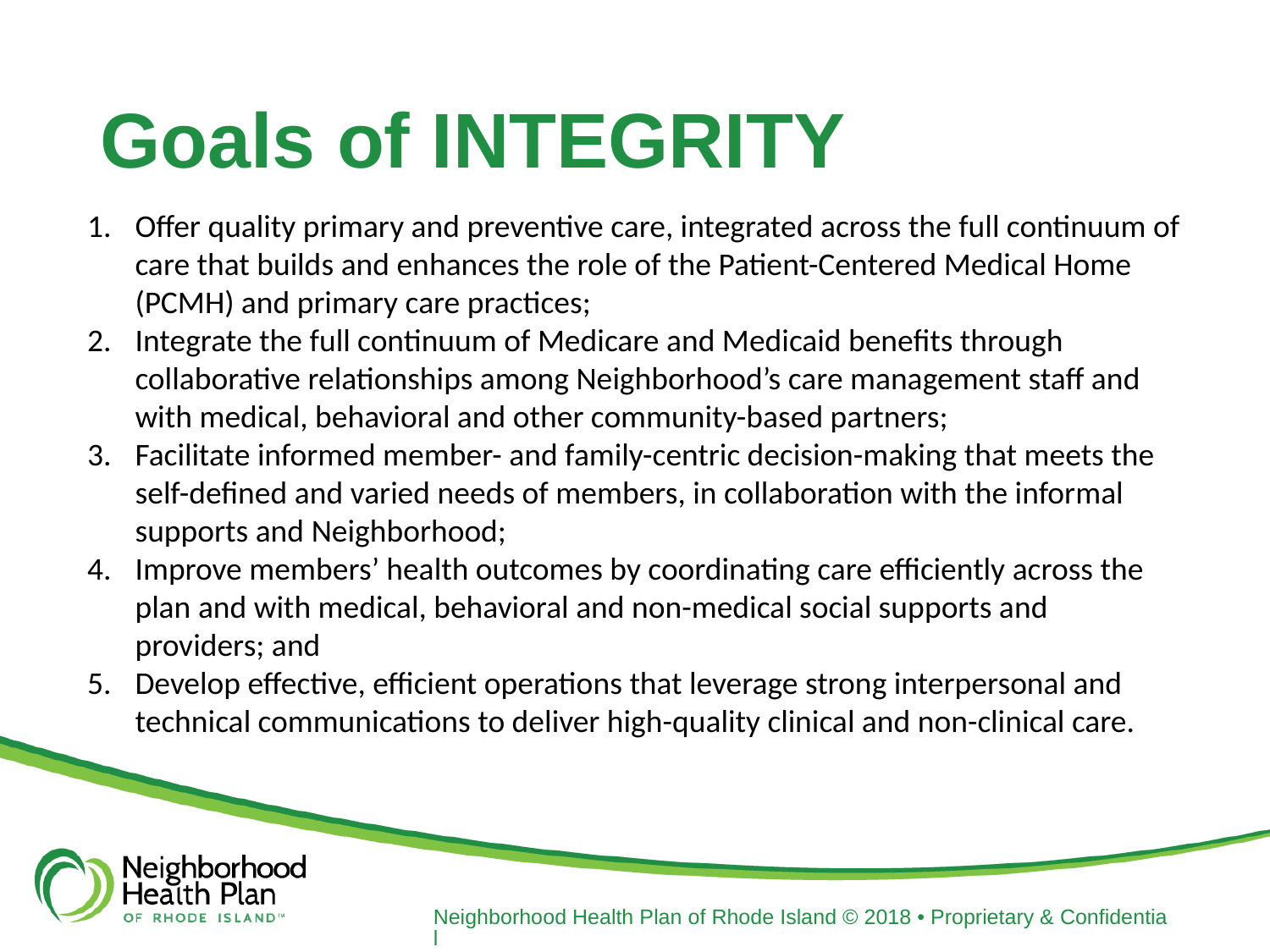

# Goals of INTEGRITY
Offer quality primary and preventive care, integrated across the full continuum of care that builds and enhances the role of the Patient-Centered Medical Home (PCMH) and primary care practices;
Integrate the full continuum of Medicare and Medicaid benefits through collaborative relationships among Neighborhood’s care management staff and with medical, behavioral and other community-based partners;
Facilitate informed member- and family-centric decision-making that meets the self-defined and varied needs of members, in collaboration with the informal supports and Neighborhood;
Improve members’ health outcomes by coordinating care efficiently across the plan and with medical, behavioral and non-medical social supports and providers; and
Develop effective, efficient operations that leverage strong interpersonal and technical communications to deliver high-quality clinical and non-clinical care.

Neighborhood Health Plan of Rhode Island © 2018 • Proprietary & Confidential